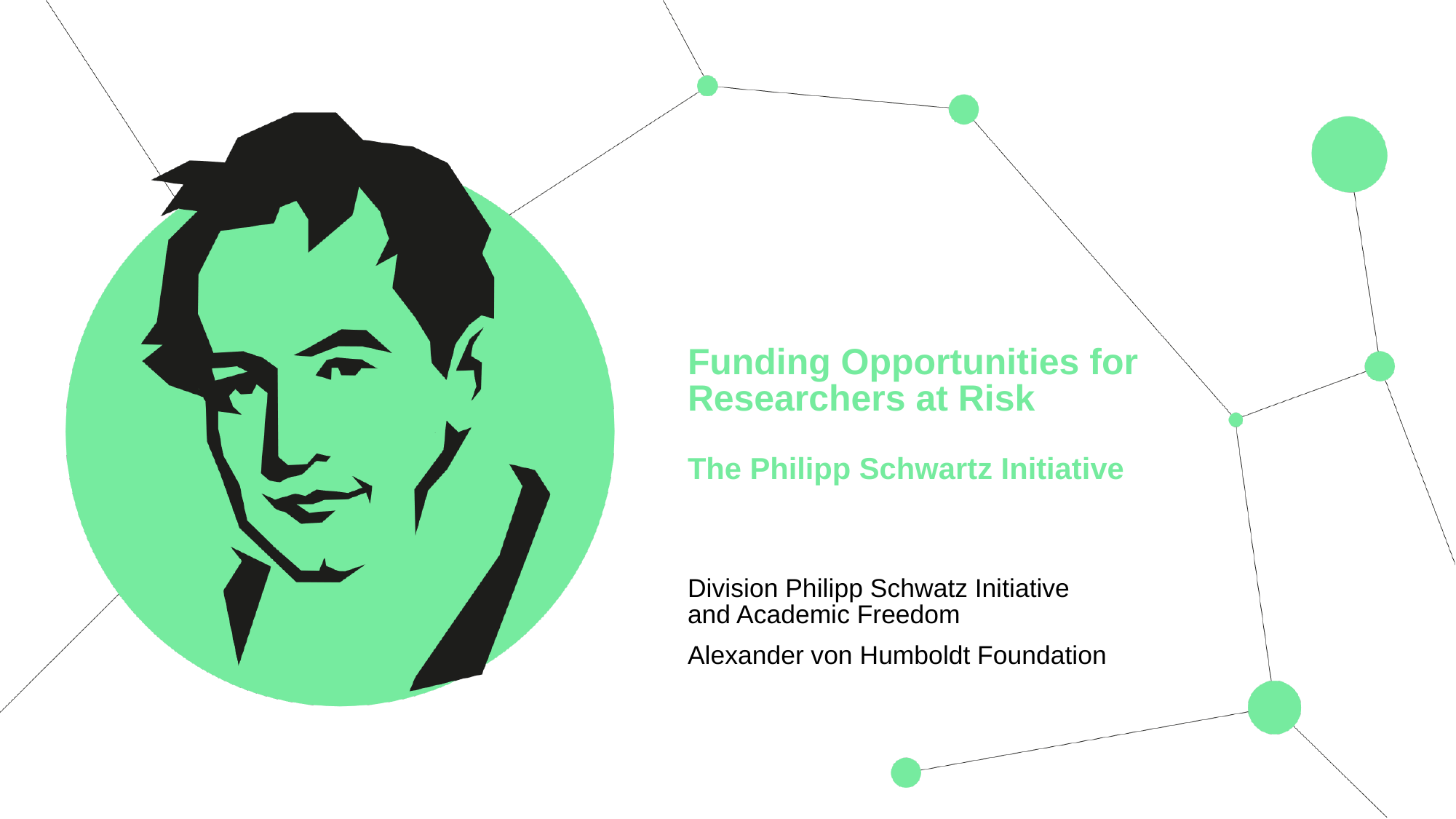

# Funding Opportunities for Researchers at Risk The Philipp Schwartz Initiative

Division Philipp Schwatz Initiative
and Academic Freedom
Alexander von Humboldt Foundation